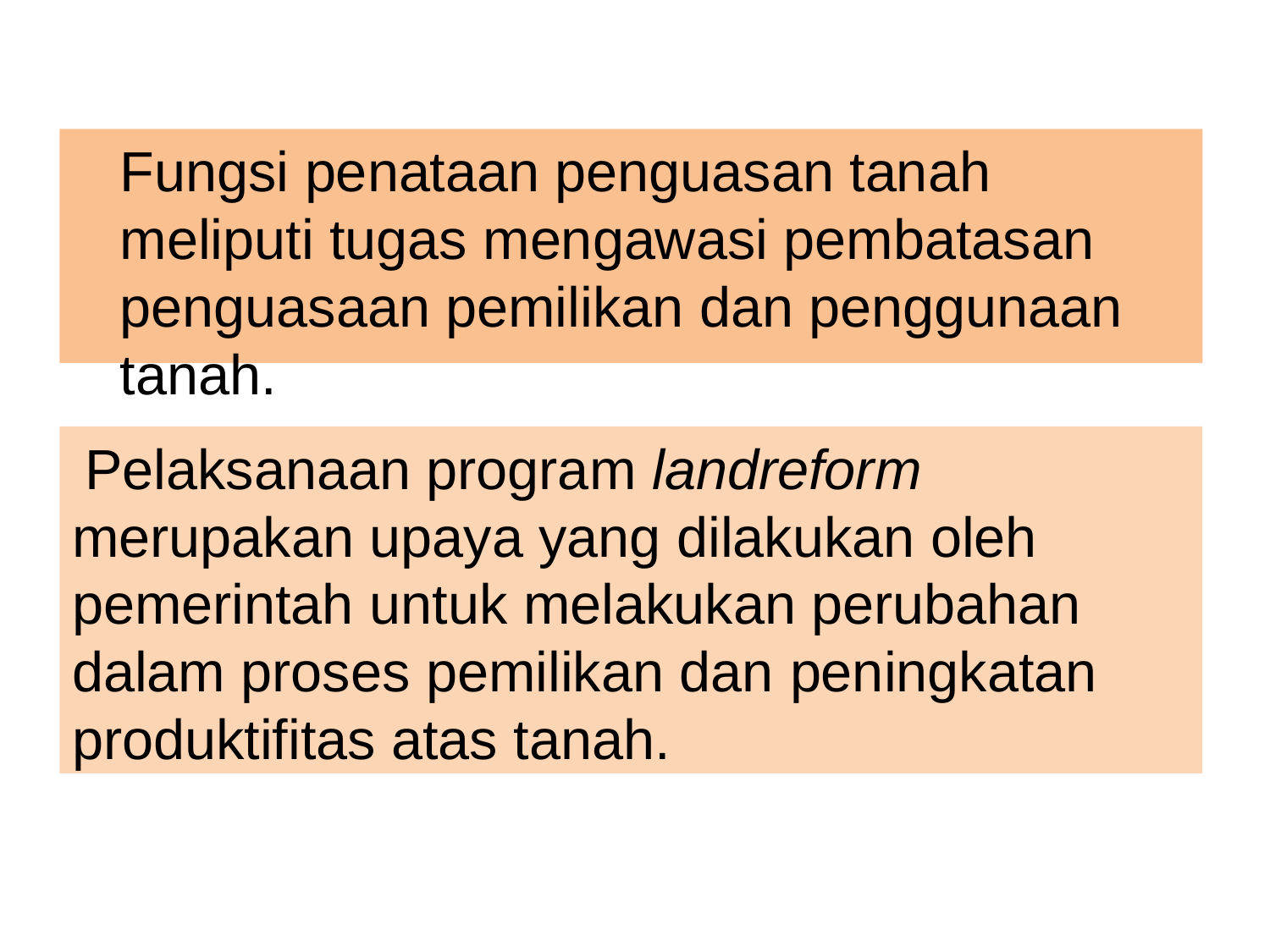

Fungsi penataan penguasan tanah meliputi tugas mengawasi pembatasan penguasaan pemilikan dan penggunaan tanah.
 Pelaksanaan program landreform merupakan upaya yang dilakukan oleh pemerintah untuk melakukan perubahan dalam proses pemilikan dan peningkatan produktifitas atas tanah.